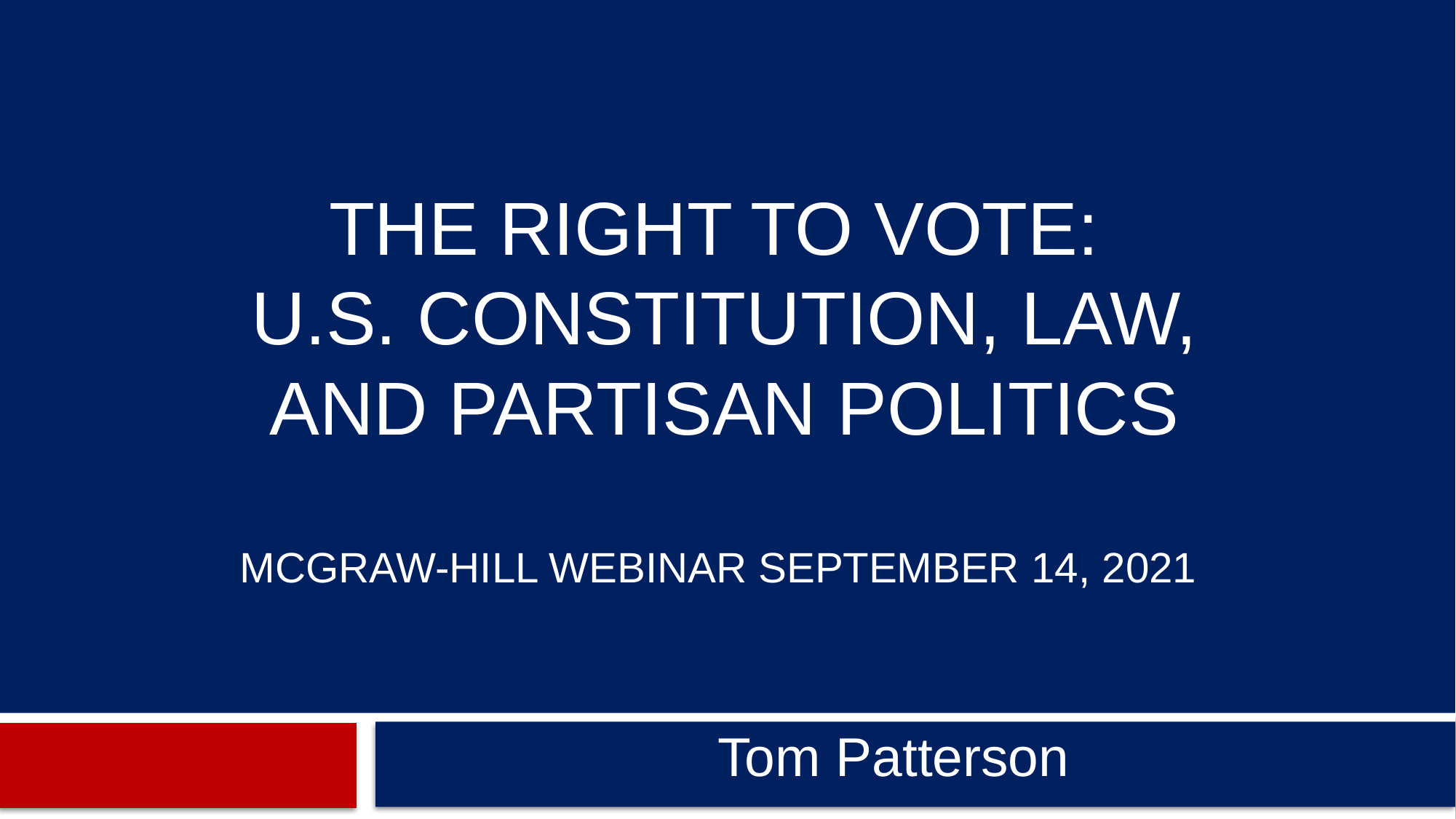

# The Right to Vote: U.S. Constitution, Law, and Partisan Politics McGraw-Hill Webinar September 14, 2021
Tom Patterson